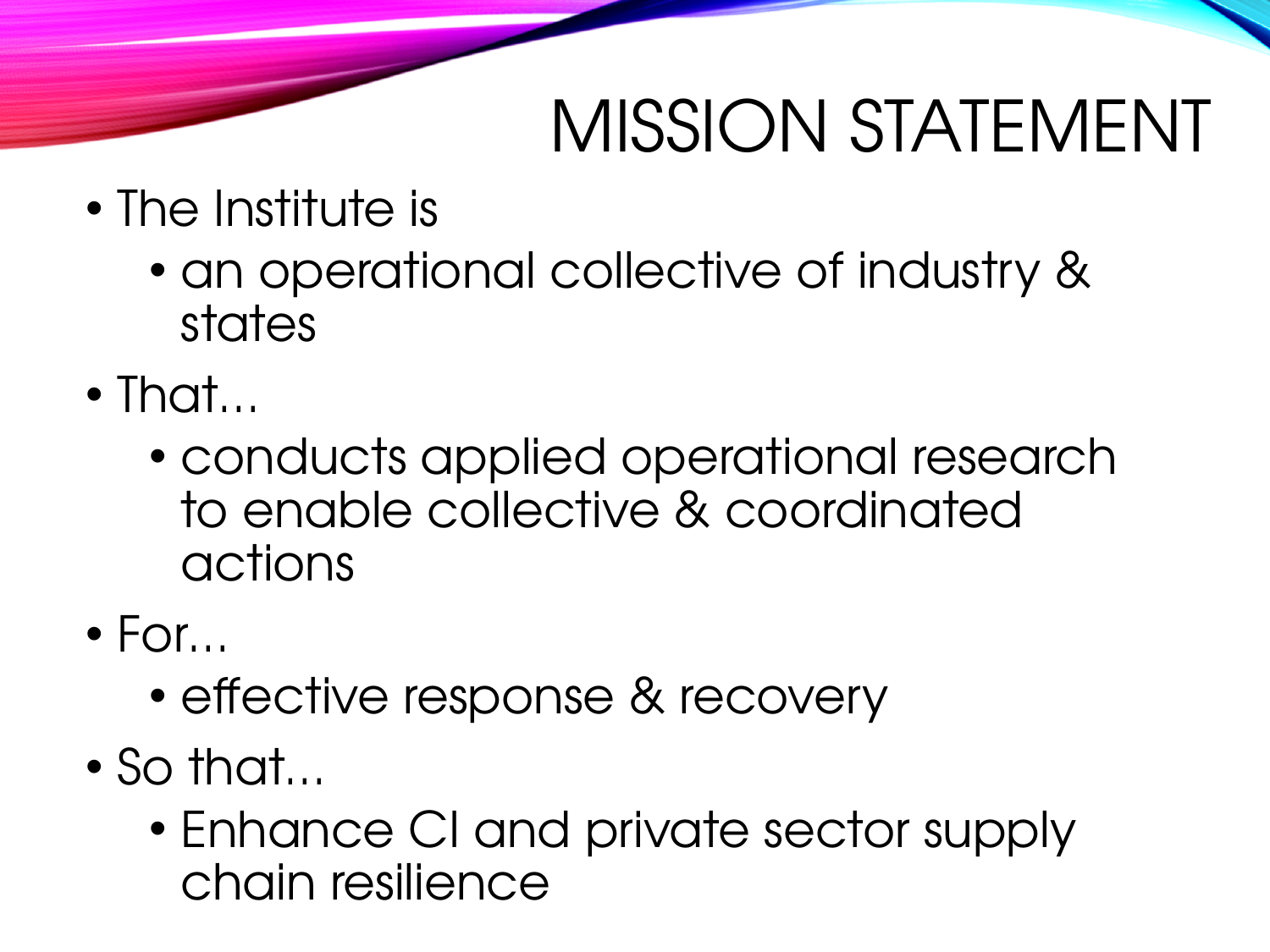

# Mission statement
The Institute is
an operational collective of industry & states
That…
conducts applied operational research to enable collective & coordinated actions
For…
effective response & recovery
So that…
Enhance CI and private sector supply chain resilience